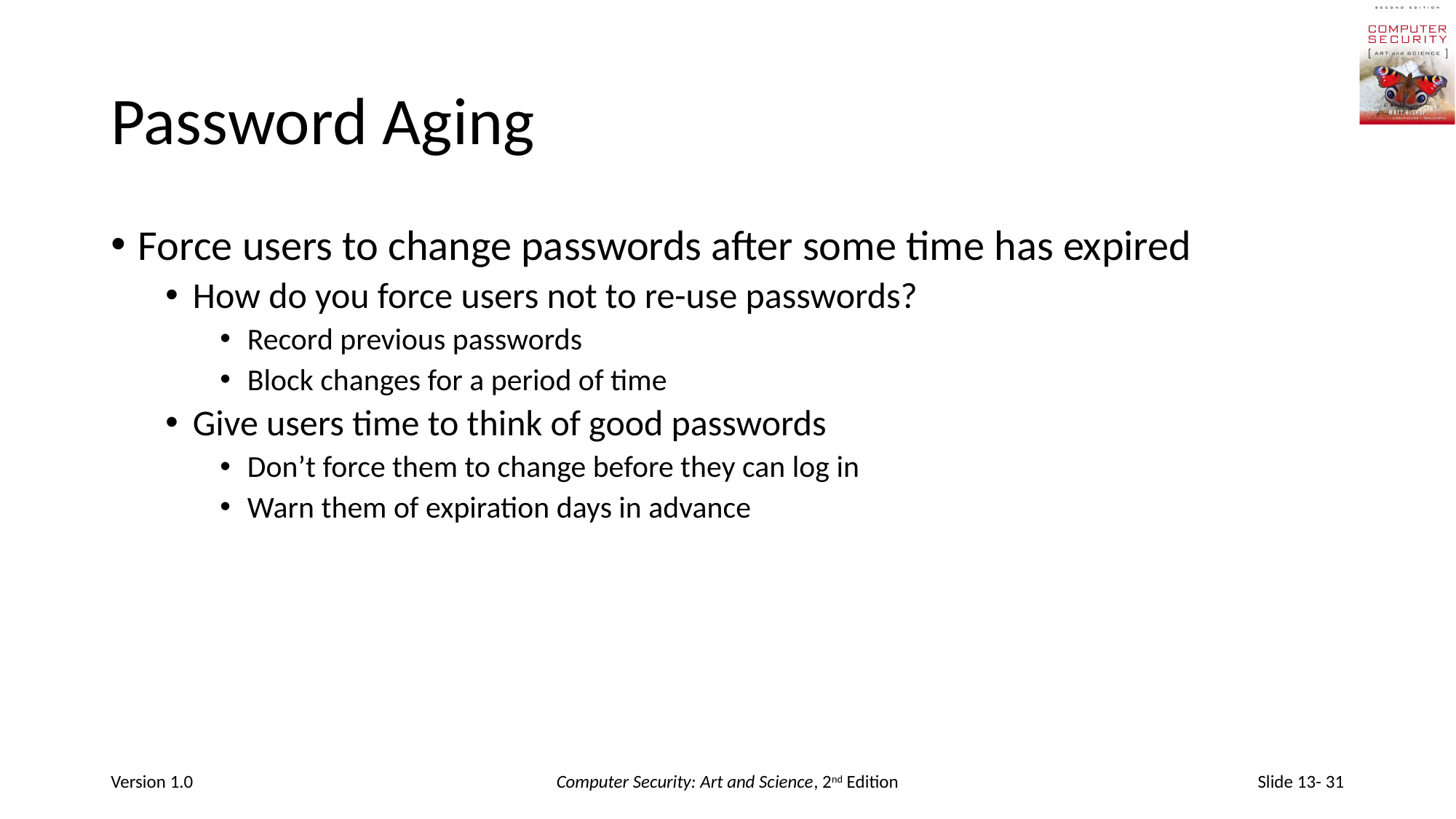

# Password Aging
Force users to change passwords after some time has expired
How do you force users not to re-use passwords?
Record previous passwords
Block changes for a period of time
Give users time to think of good passwords
Don’t force them to change before they can log in
Warn them of expiration days in advance
Version 1.0
Computer Security: Art and Science, 2nd Edition
Slide 13- 31